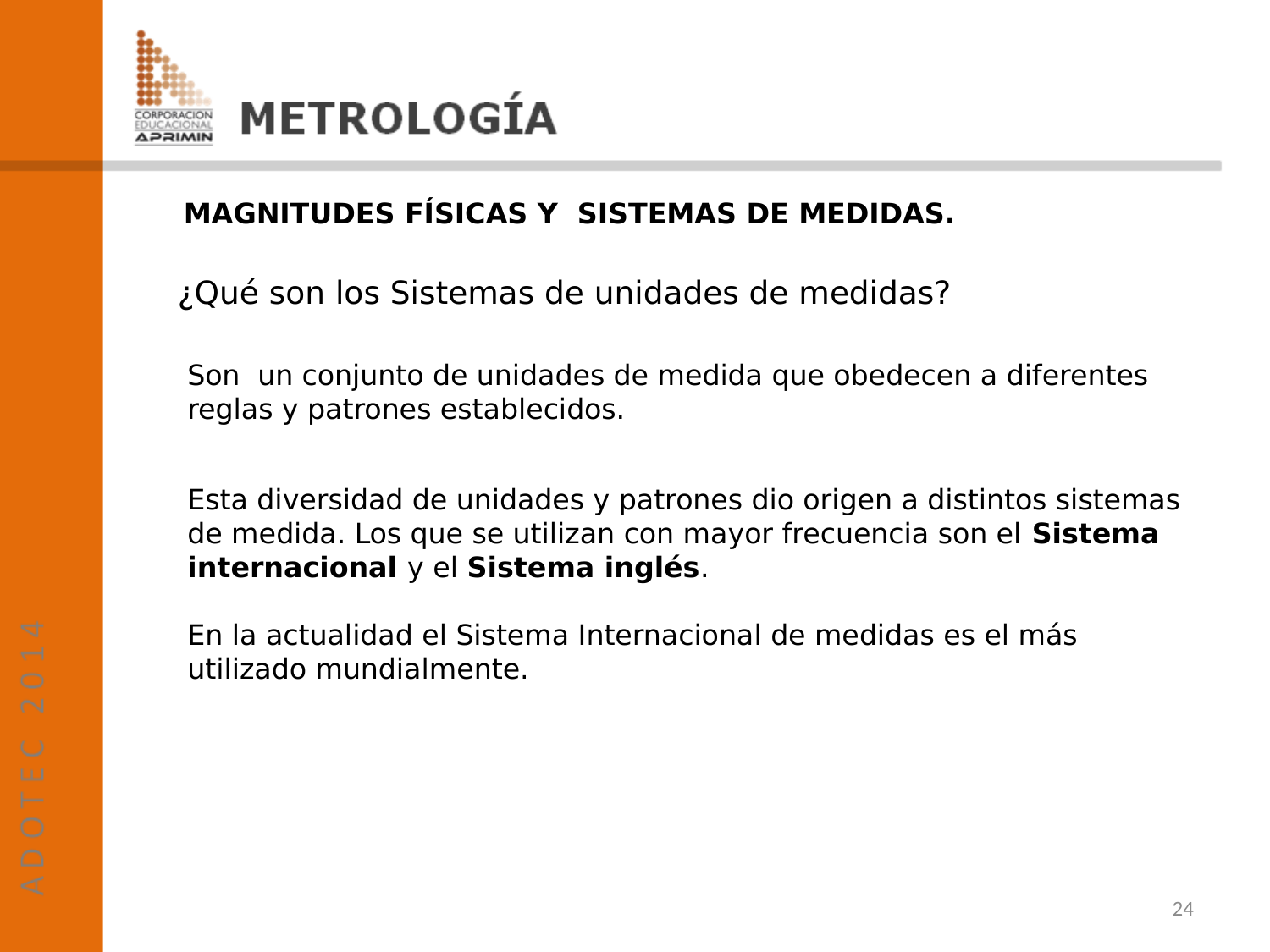

MAGNITUDES FÍSICAS Y  SISTEMAS DE MEDIDAS.
¿Qué son los Sistemas de unidades de medidas?
Son  un conjunto de unidades de medida que obedecen a diferentes reglas y patrones establecidos.

Esta diversidad de unidades y patrones dio origen a distintos sistemas de medida. Los que se utilizan con mayor frecuencia son el Sistema internacional y el Sistema inglés.

En la actualidad el Sistema Internacional de medidas es el más utilizado mundialmente.

24